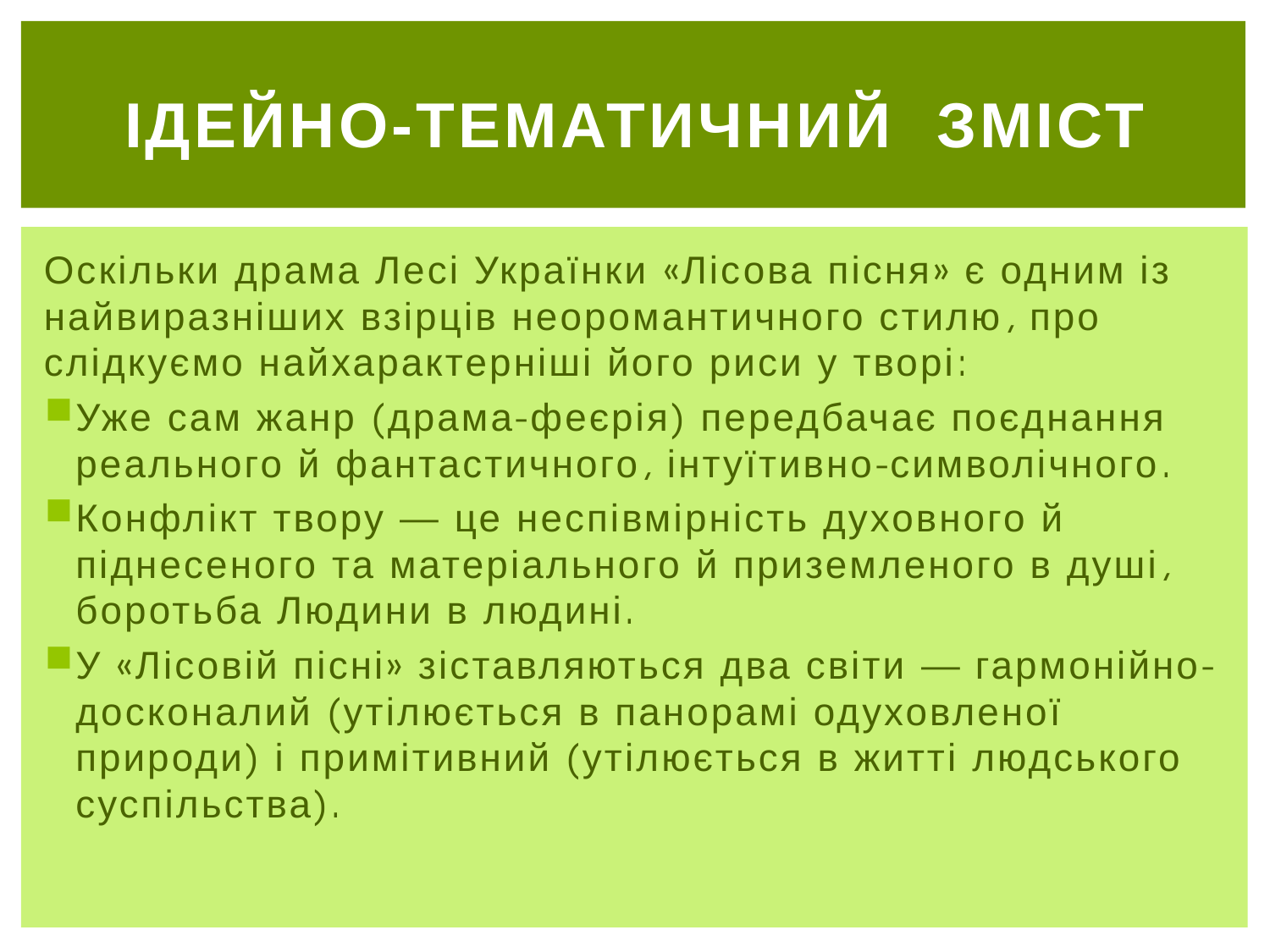

# Ідейно-тематичний  зміст
Оскільки драма Лесі Українки «Лісова пісня» є одним із найвиразніших взірців неоромантичного стилю, про­слідкуємо найхарактерніші його риси у творі:
Уже сам жанр (драма-феєрія) передбачає поєднання реального й фантастичного, інтуїтивно-символічного.
Конфлікт твору — це неспівмірність духовного й піднесеного та мате­ріального й приземленого в душі, боротьба Людини в людині.
У «Лісовій пісні» зіставляються два світи — гармонійно-доскона­лий (утілюється в панорамі одуховленої природи) і при­мітивний (утілюється в житті людського суспільства).